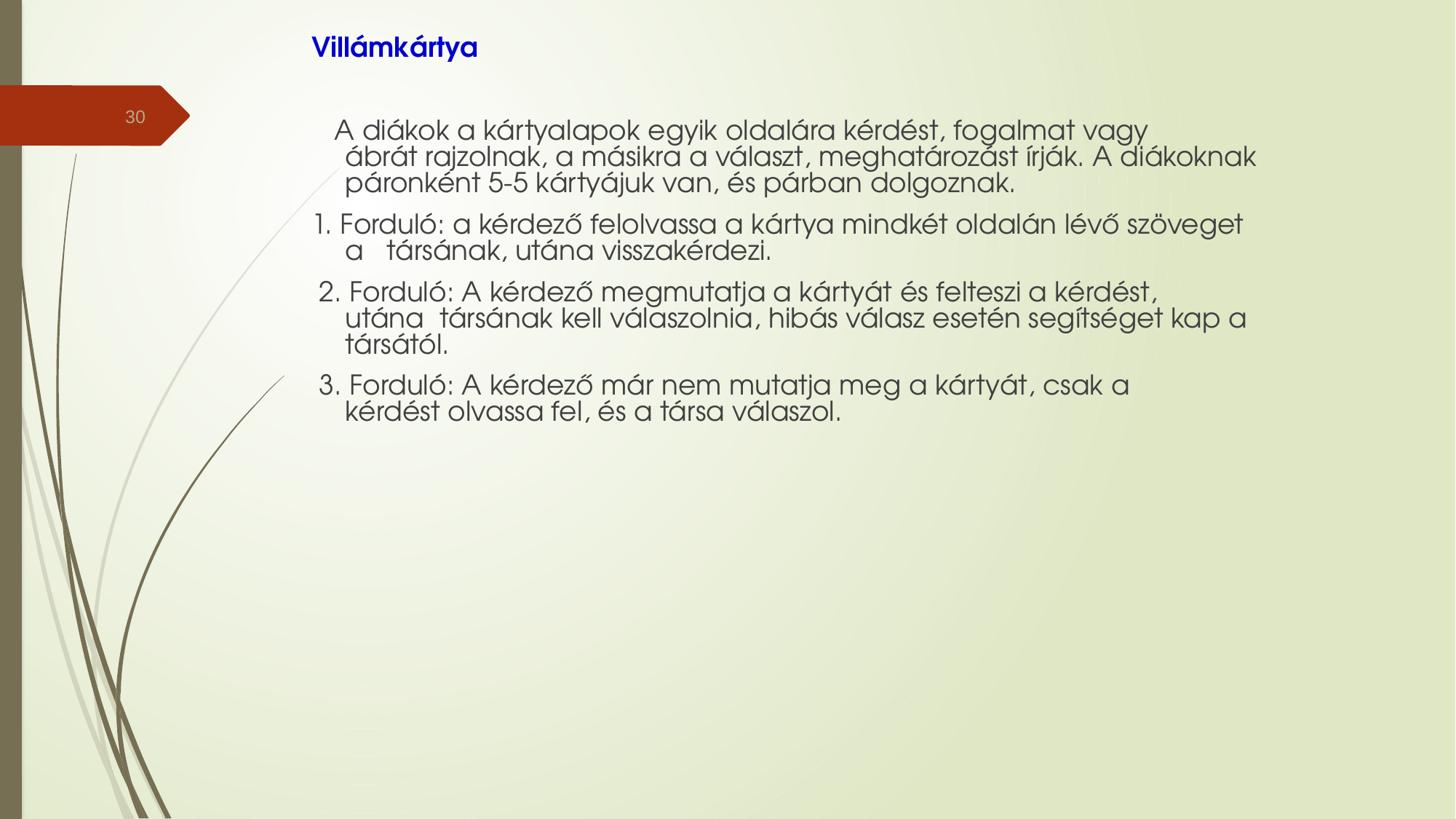

Villámkártya

   A diákok a kártyalapok egyik oldalára kérdést, fogalmat vagy ábrát rajzolnak, a másikra a választ, meghatározást írják. A diákoknak páronként 5-5 kártyájuk van, és párban dolgoznak.
1. Forduló: a kérdező felolvassa a kártya mindkét oldalán lévő szöveget a   társának, utána visszakérdezi.
 2. Forduló: A kérdező megmutatja a kártyát és felteszi a kérdést, utána  társának kell válaszolnia, hibás válasz esetén segítséget kap a társától.
 3. Forduló: A kérdező már nem mutatja meg a kártyát, csak a kérdést olvassa fel, és a társa válaszol.
30